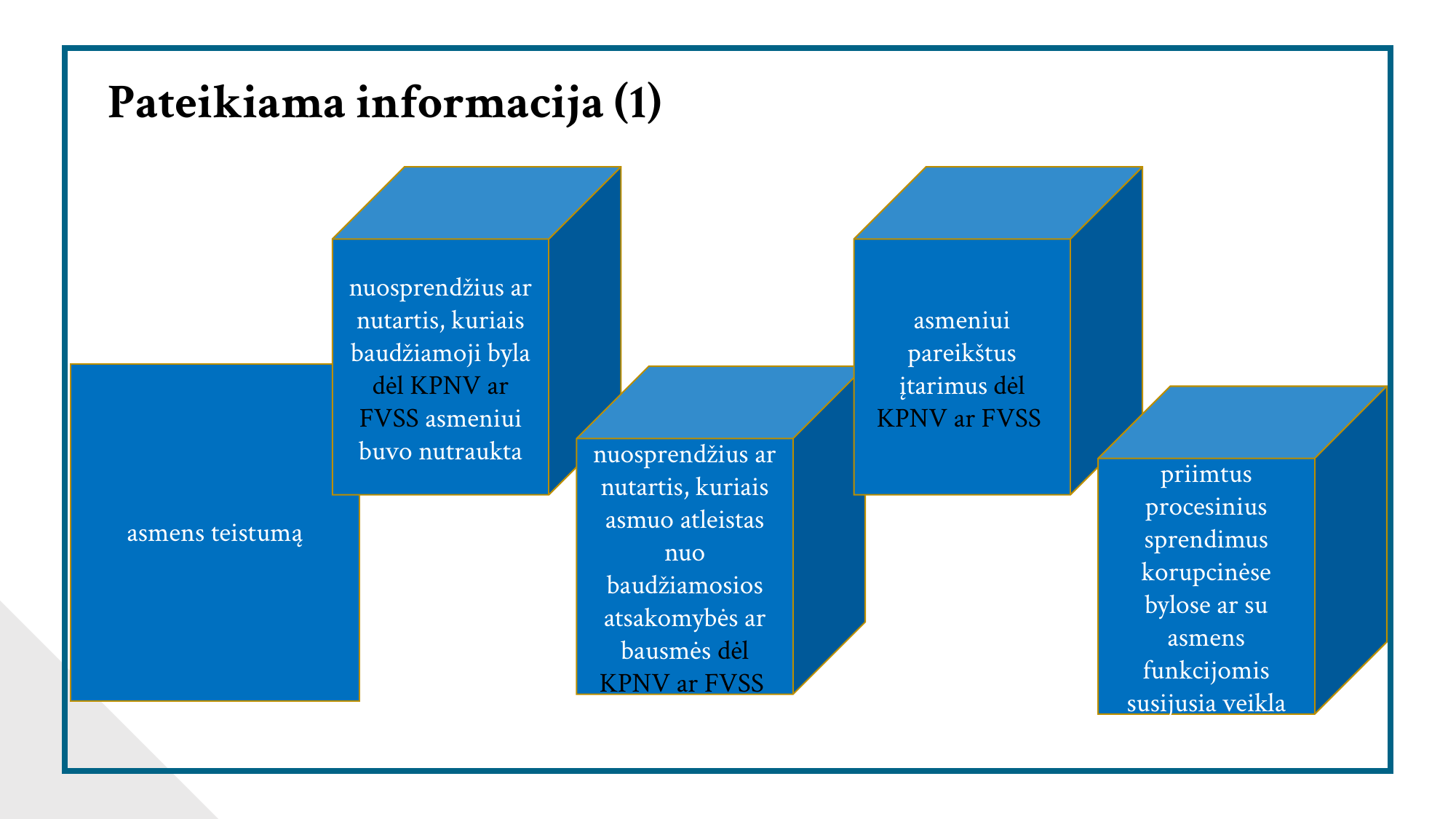

Pateikiama informacija (1)
nuosprendžius ar nutartis, kuriais baudžiamoji byla dėl KPNV ar FVSS asmeniui buvo nutraukta
asmeniui pareikštus įtarimus dėl KPNV ar FVSS
asmens teistumą
nuosprendžius ar nutartis, kuriais asmuo atleistas nuo baudžiamosios atsakomybės ar bausmės dėl KPNV ar FVSS
priimtus procesinius sprendimus korupcinėse bylose ar su asmens funkcijomis susijusia veikla